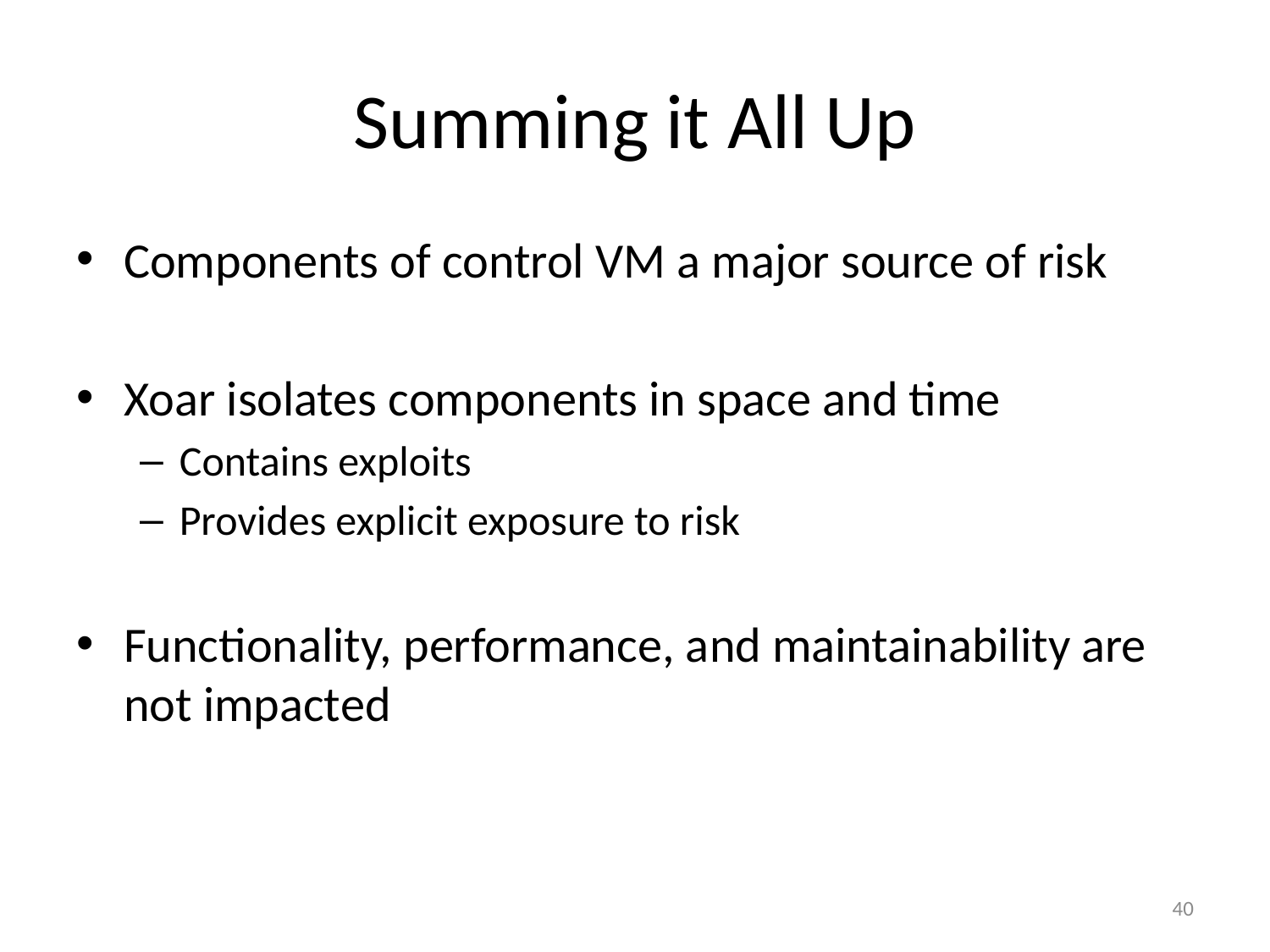

# Summing it All Up
Components of control VM a major source of risk

Xoar isolates components in space and time
Contains exploits
Provides explicit exposure to risk

Functionality, performance, and maintainability are not impacted
40